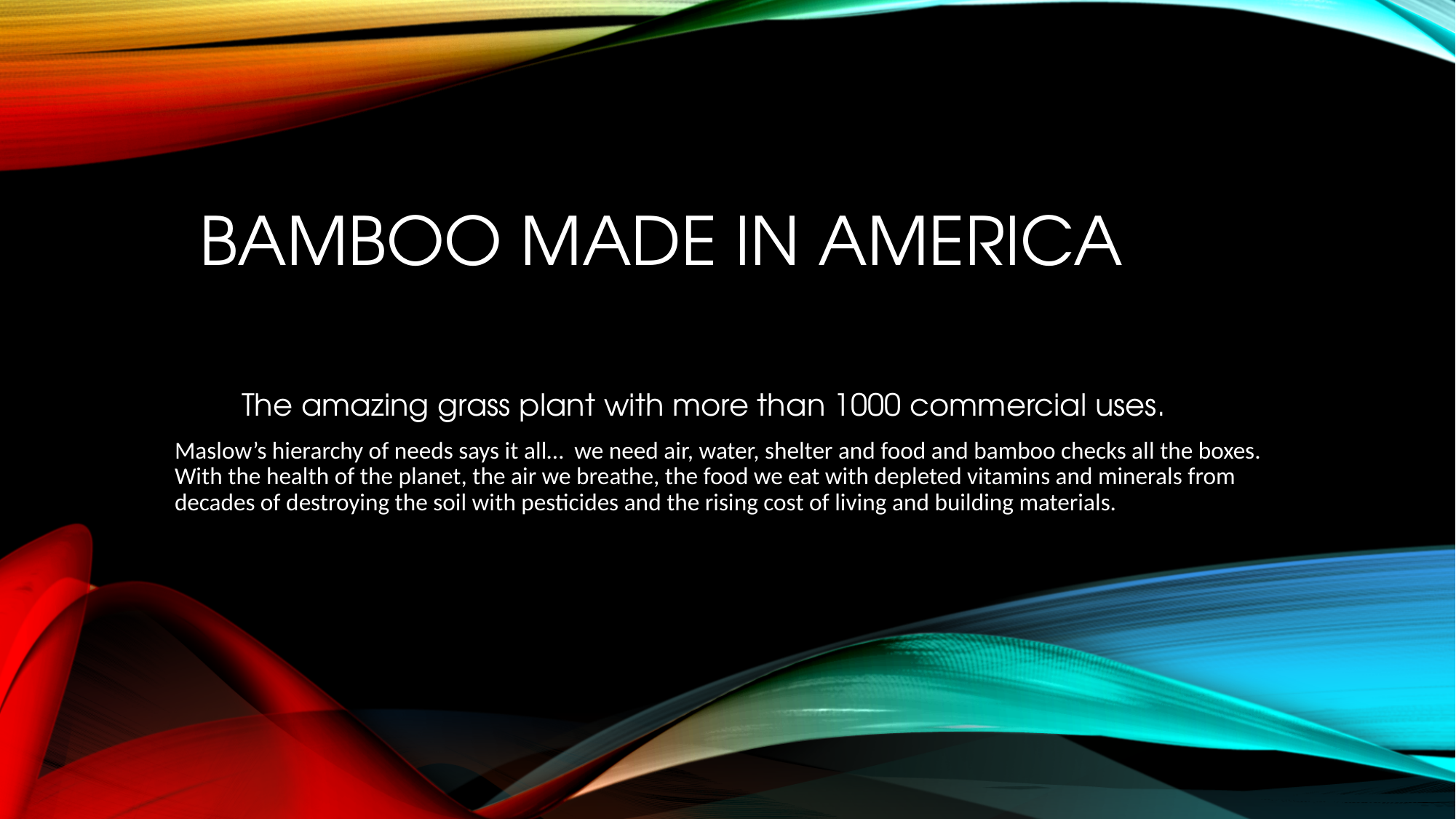

# Bamboo MADE IN AMERICA
        The amazing grass plant with more than 1000 commercial uses.
Maslow’s hierarchy of needs says it all…  we need air, water, shelter and food and bamboo checks all the boxes. With the health of the planet, the air we breathe, the food we eat with depleted vitamins and minerals from decades of destroying the soil with pesticides and the rising cost of living and building materials.